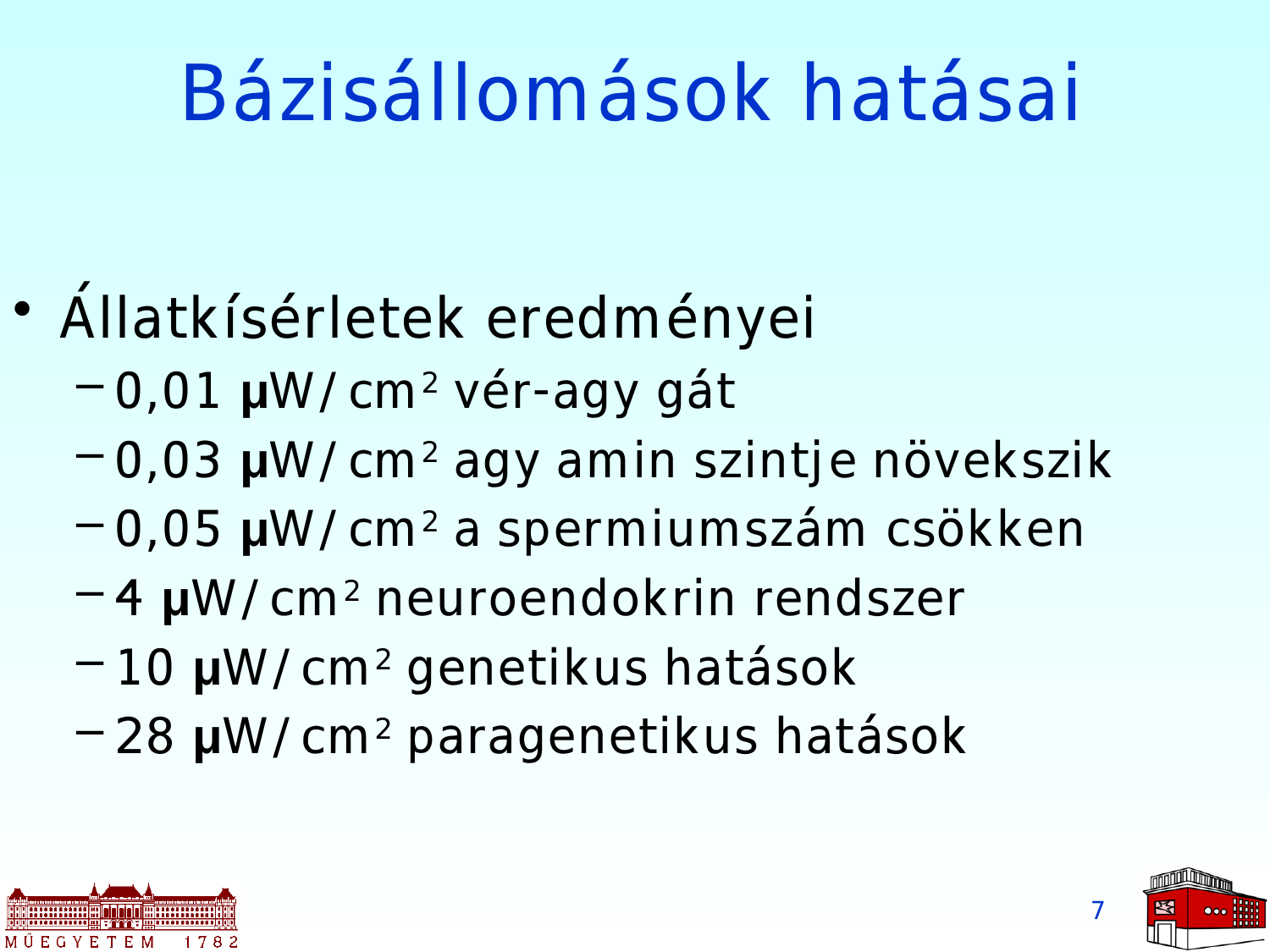

# Bázisállomások hatásai
Állatkísérletek eredményei
0,01 μW/cm2 vér-agy gát
0,03 μW/cm2 agy amin szintje növekszik
0,05 μW/cm2 a spermiumszám csökken
4 μW/cm2 neuroendokrin rendszer
10 μW/cm2 genetikus hatások
28 μW/cm2 paragenetikus hatások

7